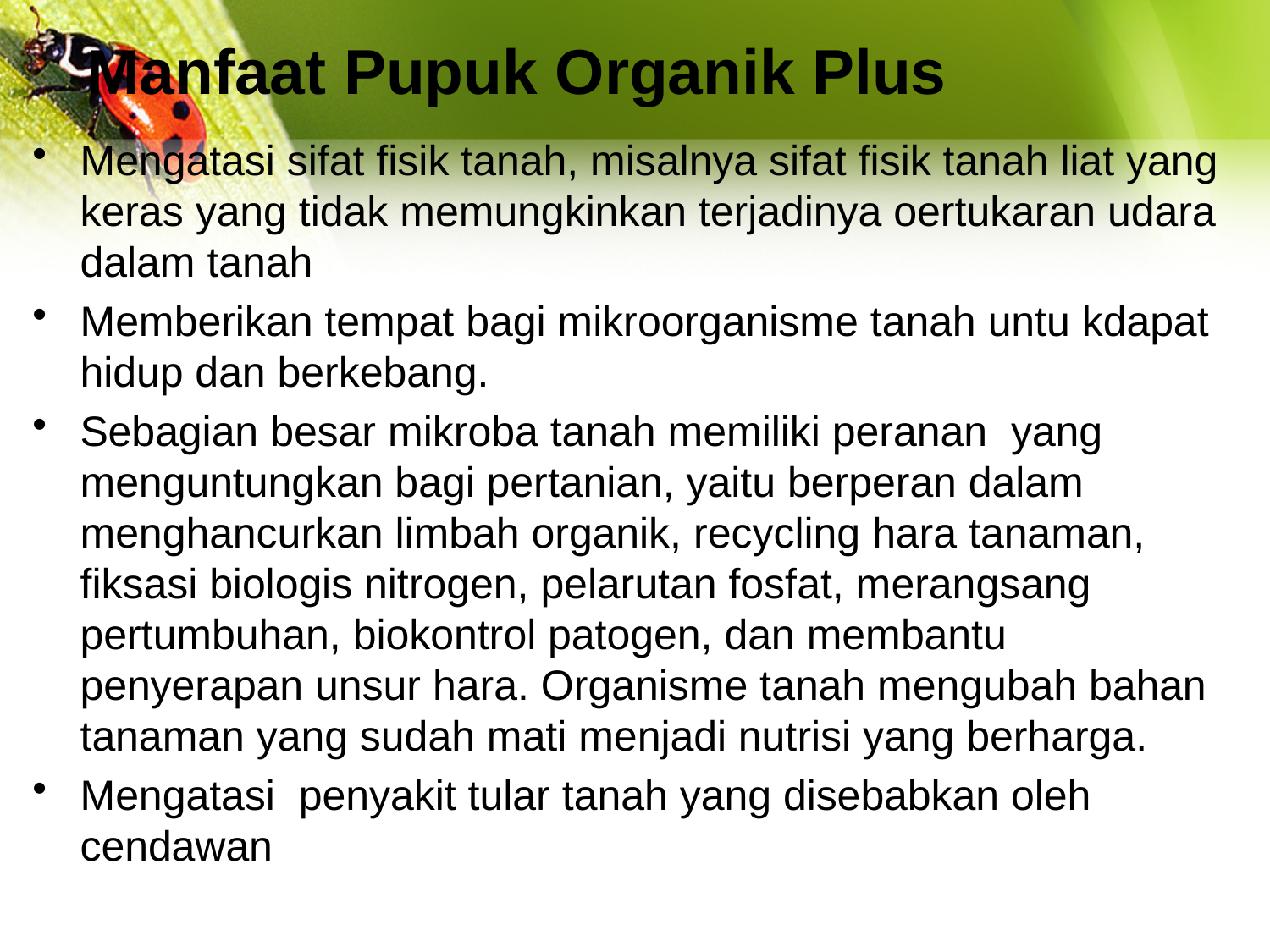

Manfaat Pupuk Organik Plus
Mengatasi sifat fisik tanah, misalnya sifat fisik tanah liat yang keras yang tidak memungkinkan terjadinya oertukaran udara dalam tanah
Memberikan tempat bagi mikroorganisme tanah untu kdapat hidup dan berkebang.
Sebagian besar mikroba tanah memiliki peranan  yang menguntungkan bagi pertanian, yaitu berperan dalam menghancurkan limbah organik, recycling hara tanaman, fiksasi biologis nitrogen, pelarutan fosfat, merangsang pertumbuhan, biokontrol patogen, dan membantu penyerapan unsur hara. Organisme tanah mengubah bahan tanaman yang sudah mati menjadi nutrisi yang berharga.
Mengatasi  penyakit tular tanah yang disebabkan oleh cendawan